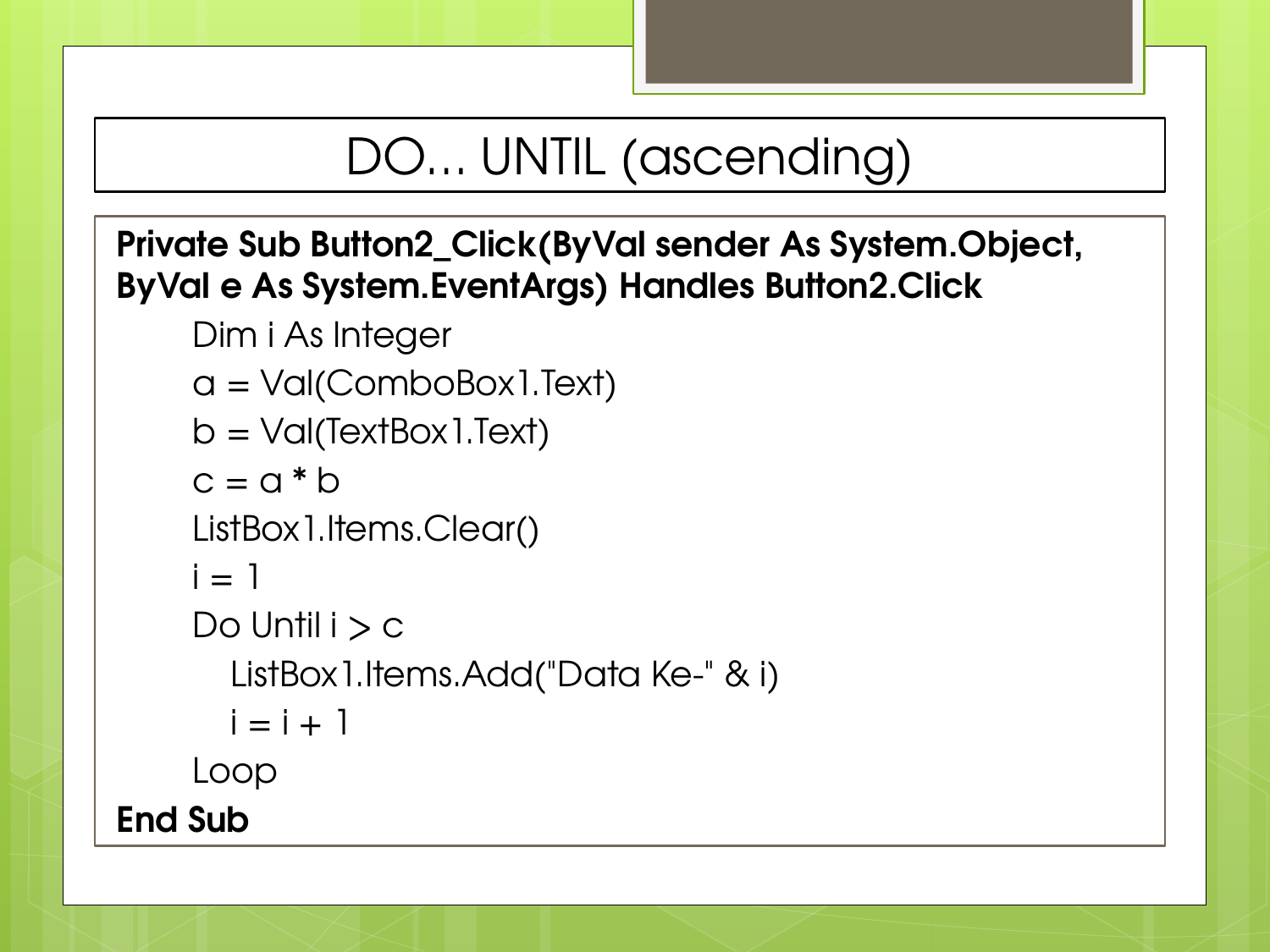

# DO… UNTIL (ascending)
Private Sub Button2_Click(ByVal sender As System.Object, ByVal e As System.EventArgs) Handles Button2.Click
        Dim i As Integer
        a = Val(ComboBox1.Text)
        b = Val(TextBox1.Text)
        c = a * b
        ListBox1.Items.Clear()
        i = 1
        Do Until i > c
            ListBox1.Items.Add("Data Ke-" & i)
            i = i + 1
        Loop
End Sub